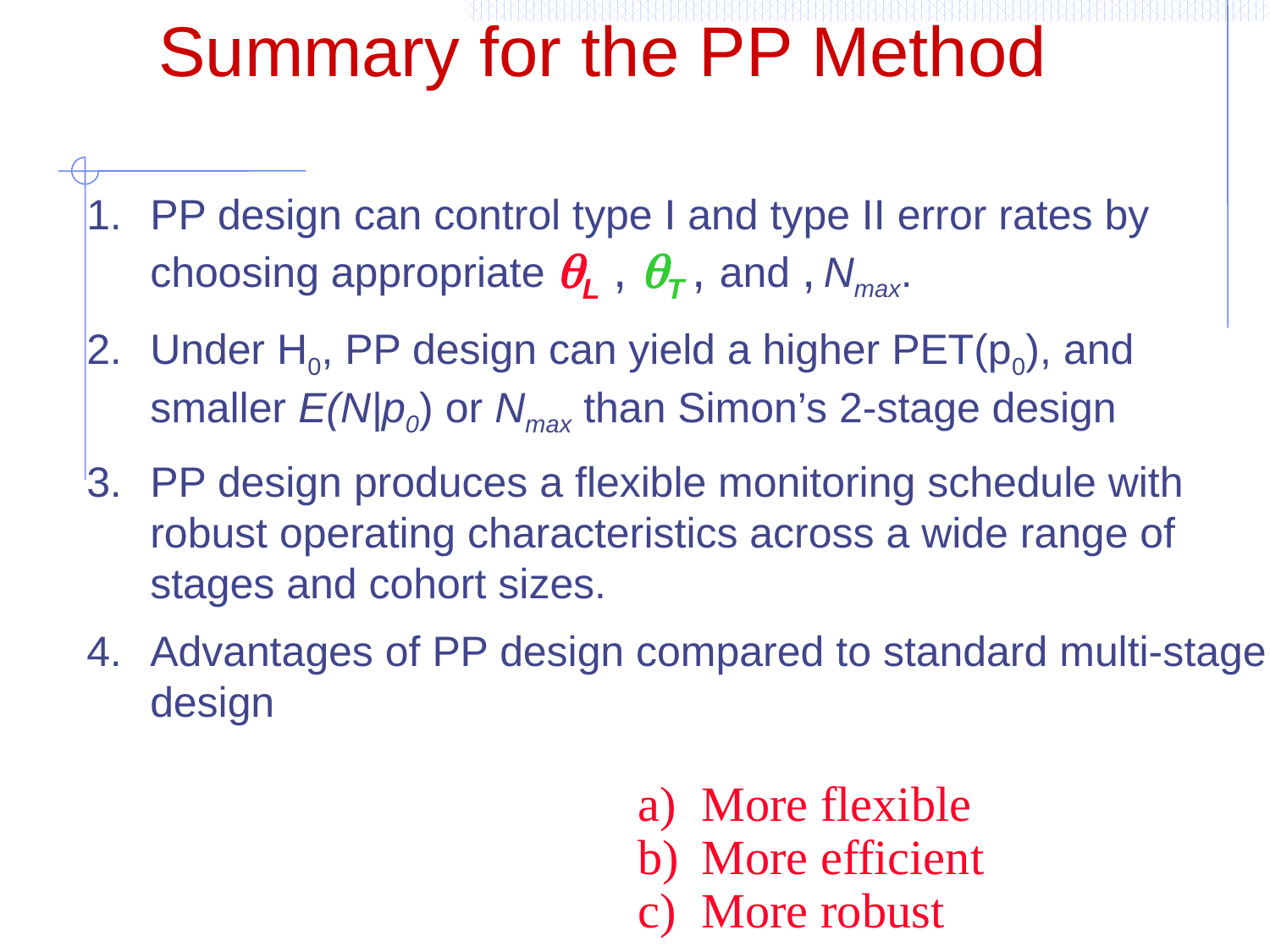

Summary for the PP Method
PP design can control type I and type II error rates by choosing appropriate θL , θT , and , Nmax.
Under H0, PP design can yield a higher PET(p0), and smaller E(N|p0) or Nmax than Simon’s 2-stage design
PP design produces a flexible monitoring schedule with robust operating characteristics across a wide range of stages and cohort sizes.
Advantages of PP design compared to standard multi-stage design
More flexible
More efficient
More robust